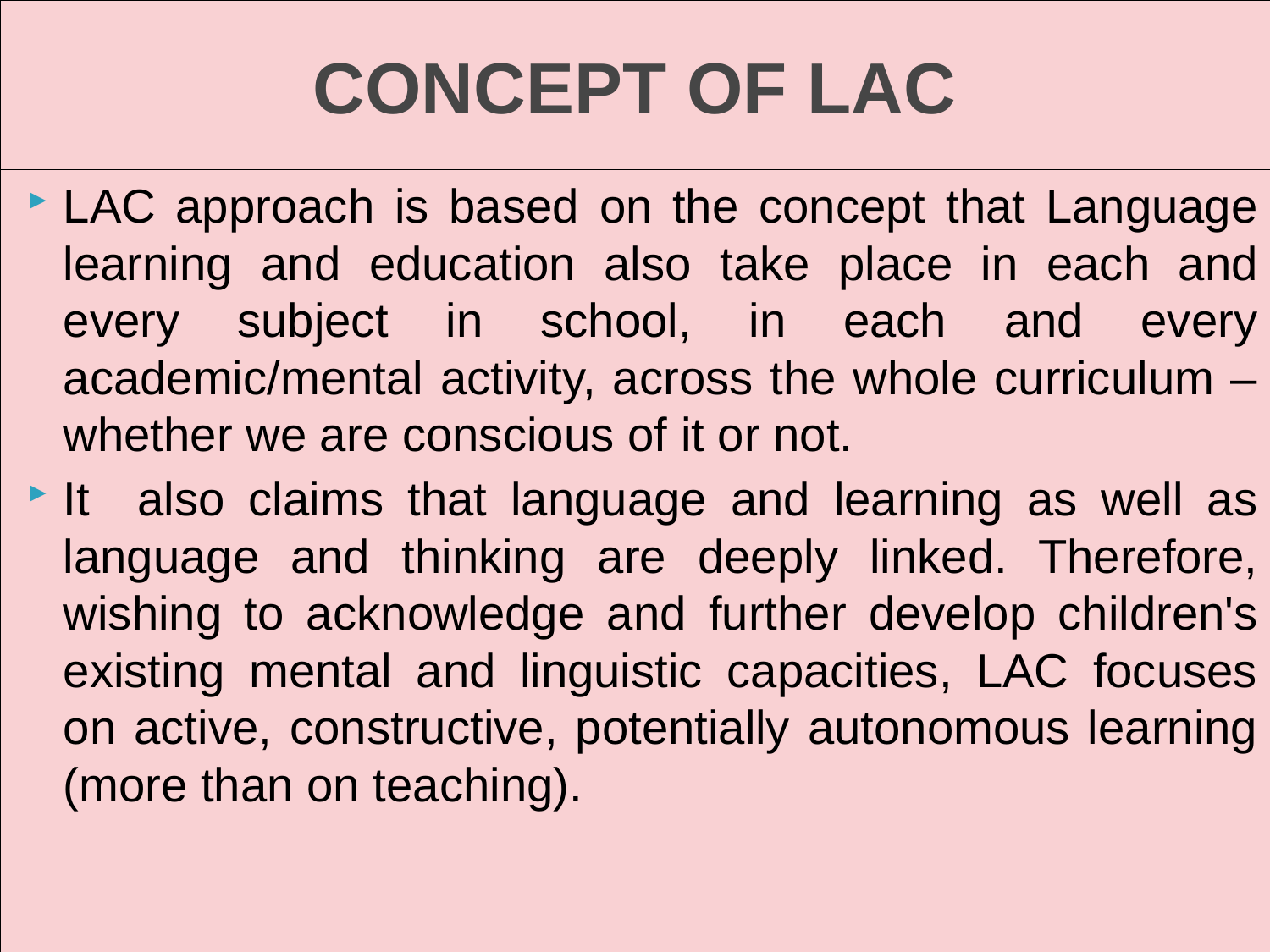

# CONCEPT OF LAC
LAC approach is based on the concept that Language learning and education also take place in each and every subject in school, in each and every academic/mental activity, across the whole curriculum – whether we are conscious of it or not.
It  also claims that language and learning as well as language and thinking are deeply linked. Therefore, wishing to acknowledge and further develop children's existing mental and linguistic capacities, LAC focuses on active, constructive, potentially autonomous learning (more than on teaching).